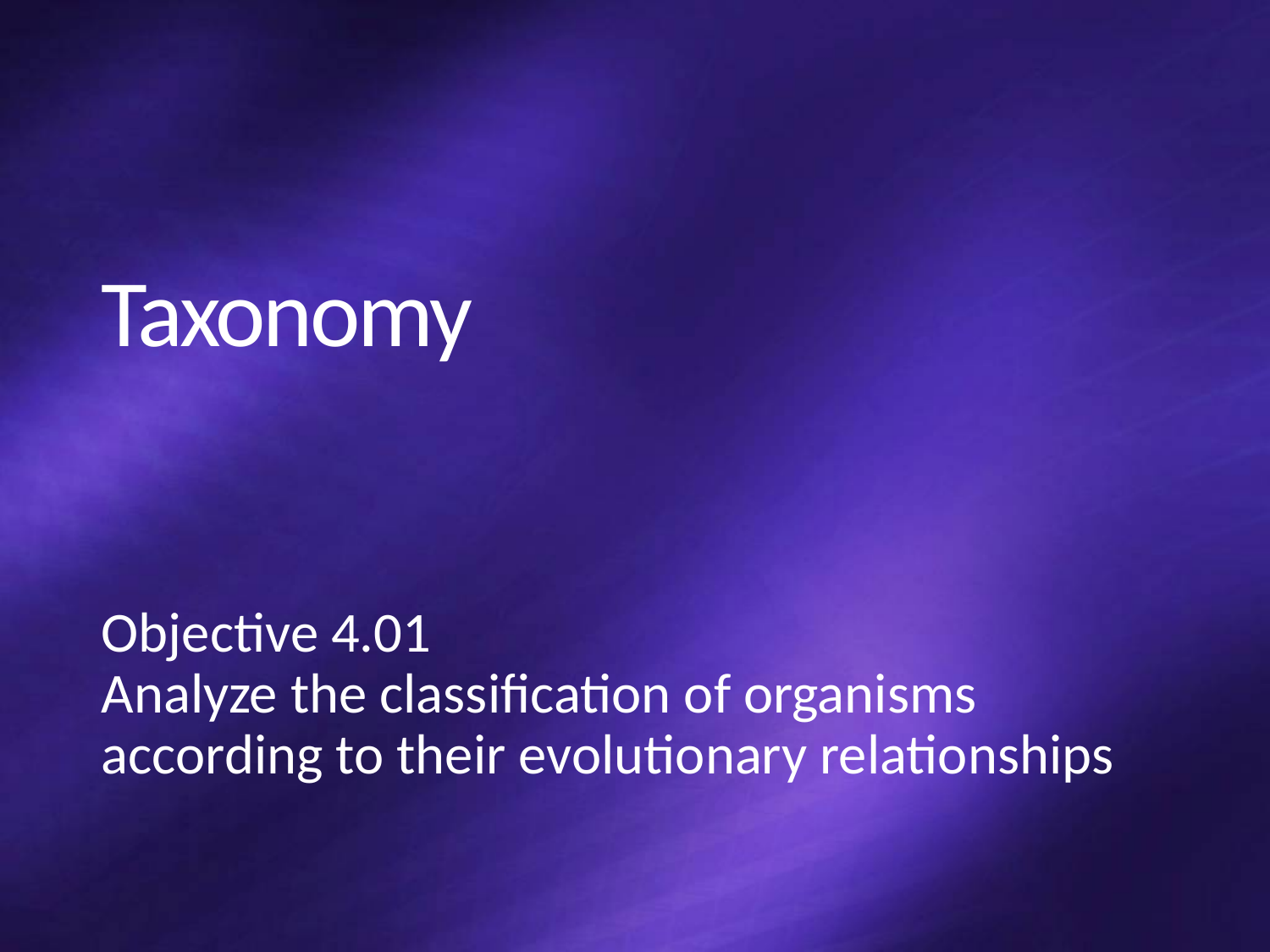

# Taxonomy
Objective 4.01
Analyze the classification of organisms according to their evolutionary relationships